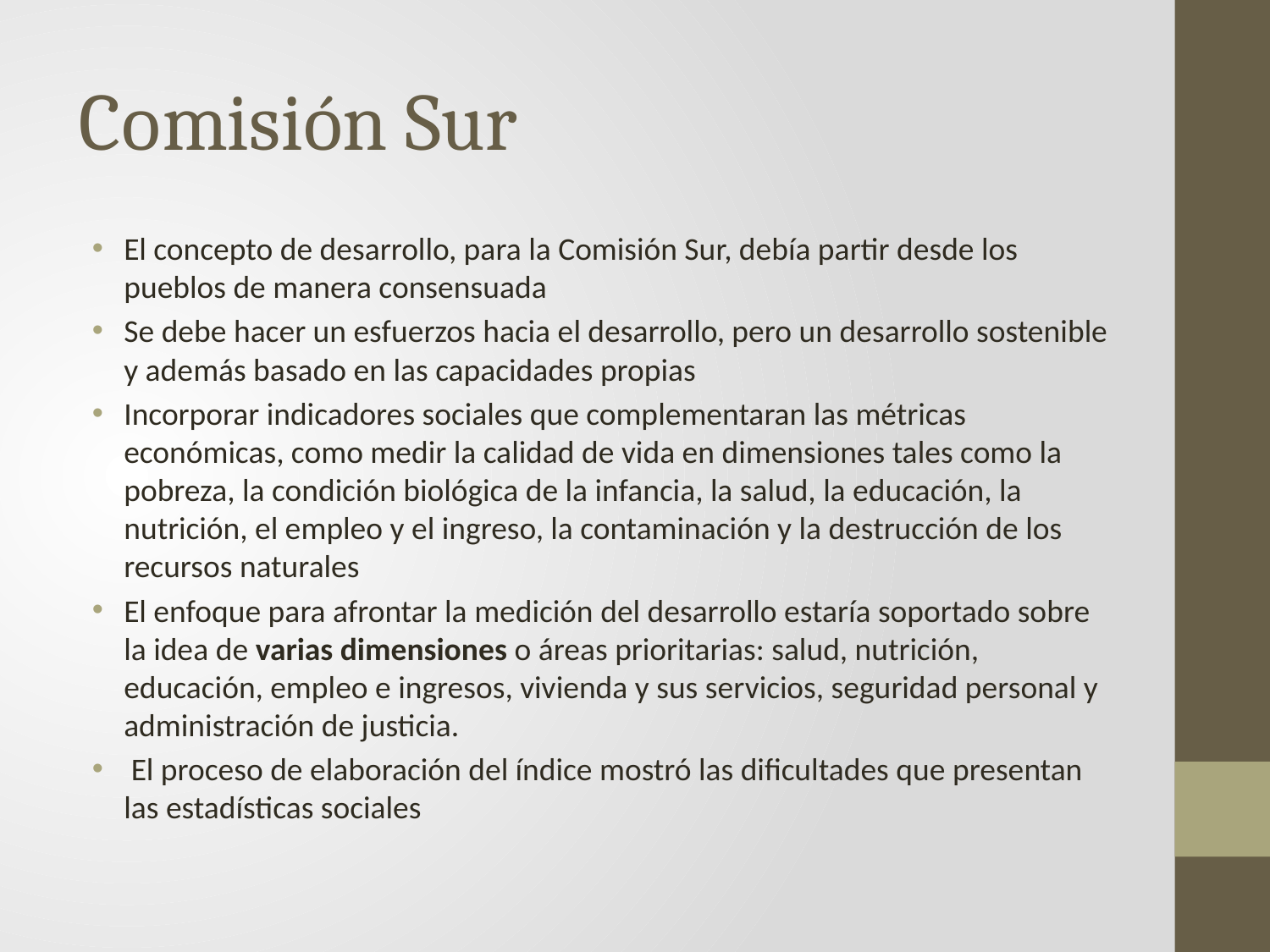

# Comisión Sur
El concepto de desarrollo, para la Comisión Sur, debía partir desde los pueblos de manera consensuada
Se debe hacer un esfuerzos hacia el desarrollo, pero un desarrollo sostenible y además basado en las capacidades propias
Incorporar indicadores sociales que complementaran las métricas económicas, como medir la calidad de vida en dimensiones tales como la pobreza, la condición biológica de la infancia, la salud, la educación, la nutrición, el empleo y el ingreso, la contaminación y la destrucción de los recursos naturales
El enfoque para afrontar la medición del desarrollo estaría soportado sobre la idea de varias dimensiones o áreas prioritarias: salud, nutrición, educación, empleo e ingresos, vivienda y sus servicios, seguridad personal y administración de justicia.
 El proceso de elaboración del índice mostró las dificultades que presentan las estadísticas sociales